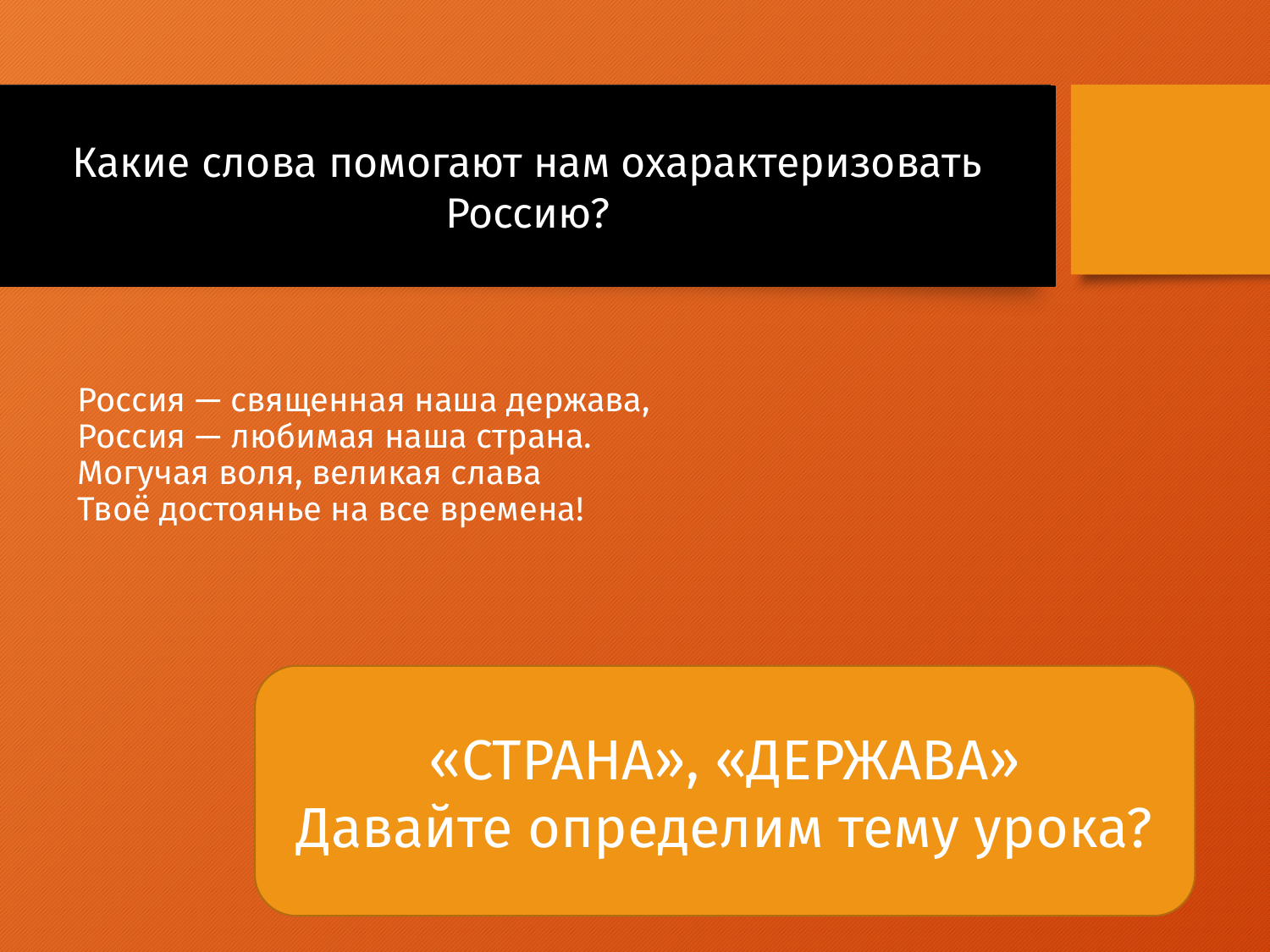

Какие слова помогают нам охарактеризовать Россию?
# Россия — священная наша держава, Россия — любимая наша страна. Могучая воля, великая слава Твоё достоянье на все времена!
«СТРАНА», «ДЕРЖАВА»
Давайте определим тему урока?